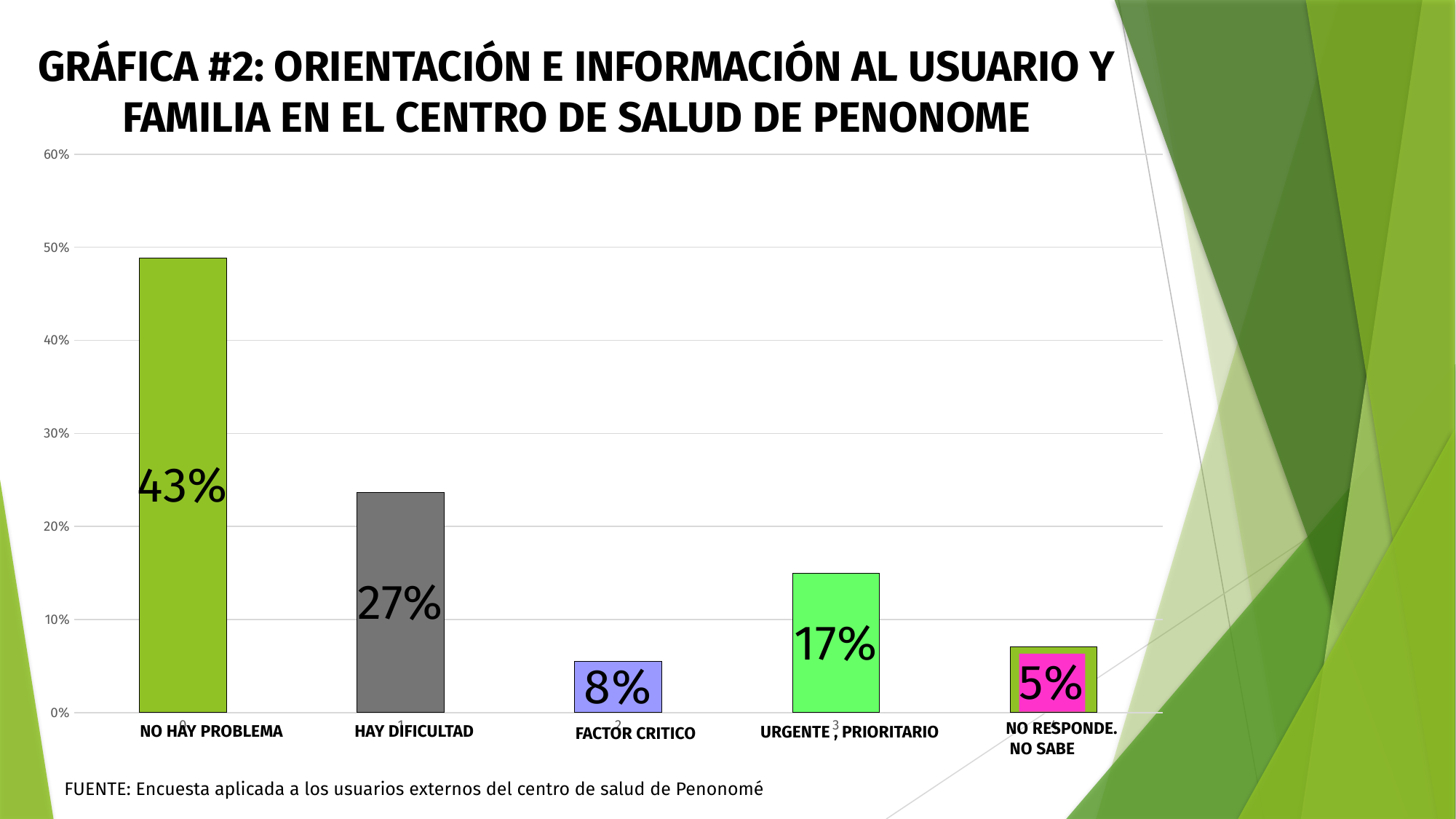

# GRÁFICA #2: ORIENTACIÓN E INFORMACIÓN AL USUARIO Y FAMILIA EN EL CENTRO DE SALUD DE PENONOME

### Chart

| Category |  |
|---|---|
| 0 | 0.4881889763779528 |
| 1 | 0.23622047244094488 |
| 2 | 0.05511811023622047 |
| 3 | 0.14960629921259844 |
| 4 | 0.07086614173228346 |
NO RESPONDE.
 NO SABE
NO HAY PROBLEMA
HAY DIFICULTAD
URGENTE , PRIORITARIO
FACTOR CRITICO
FUENTE: Encuesta aplicada a los usuarios externos del centro de salud de Penonomé